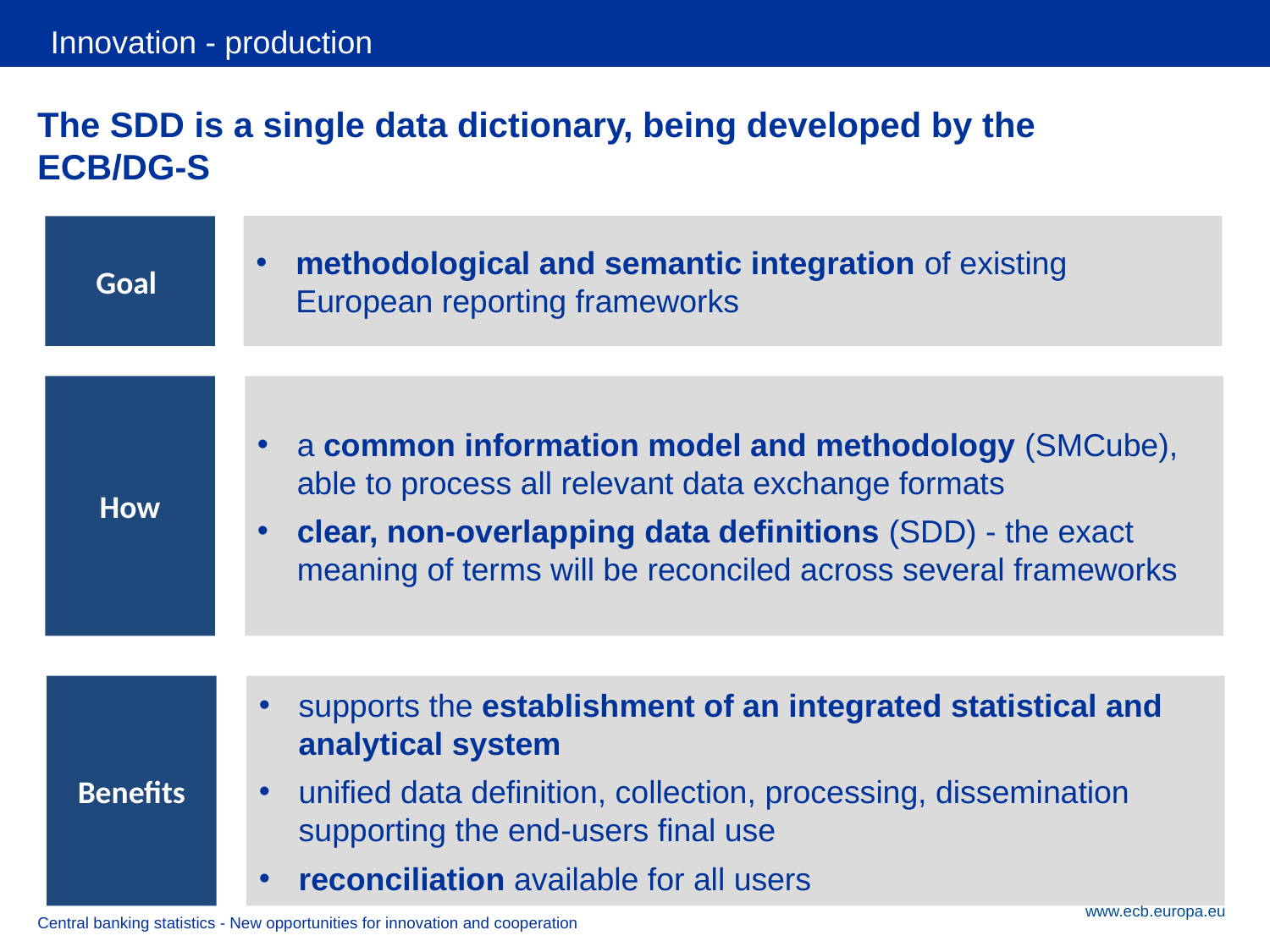

Innovation - production
The SDD is a single data dictionary, being developed by the ECB/DG-S
methodological and semantic integration of existing European reporting frameworks
Goal
How
a common information model and methodology (SMCube), able to process all relevant data exchange formats
clear, non-overlapping data definitions (SDD) - the exact meaning of terms will be reconciled across several frameworks
Benefits
supports the establishment of an integrated statistical and analytical system
unified data definition, collection, processing, dissemination supporting the end-users final use
reconciliation available for all users
Central banking statistics - New opportunities for innovation and cooperation